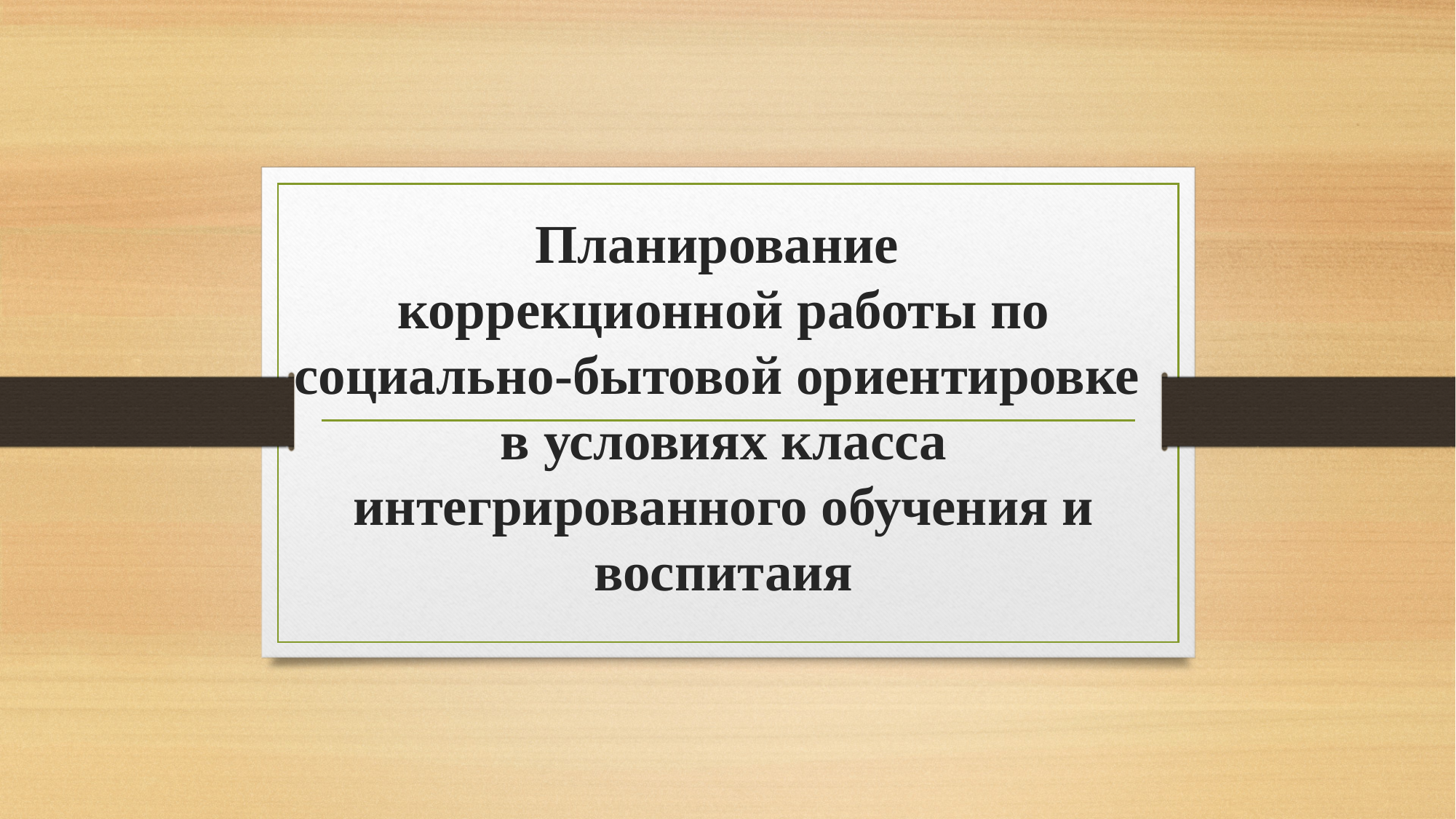

# Планирование коррекционной работы по социально-бытовой ориентировке в условиях класса интегрированного обучения и воспитаия